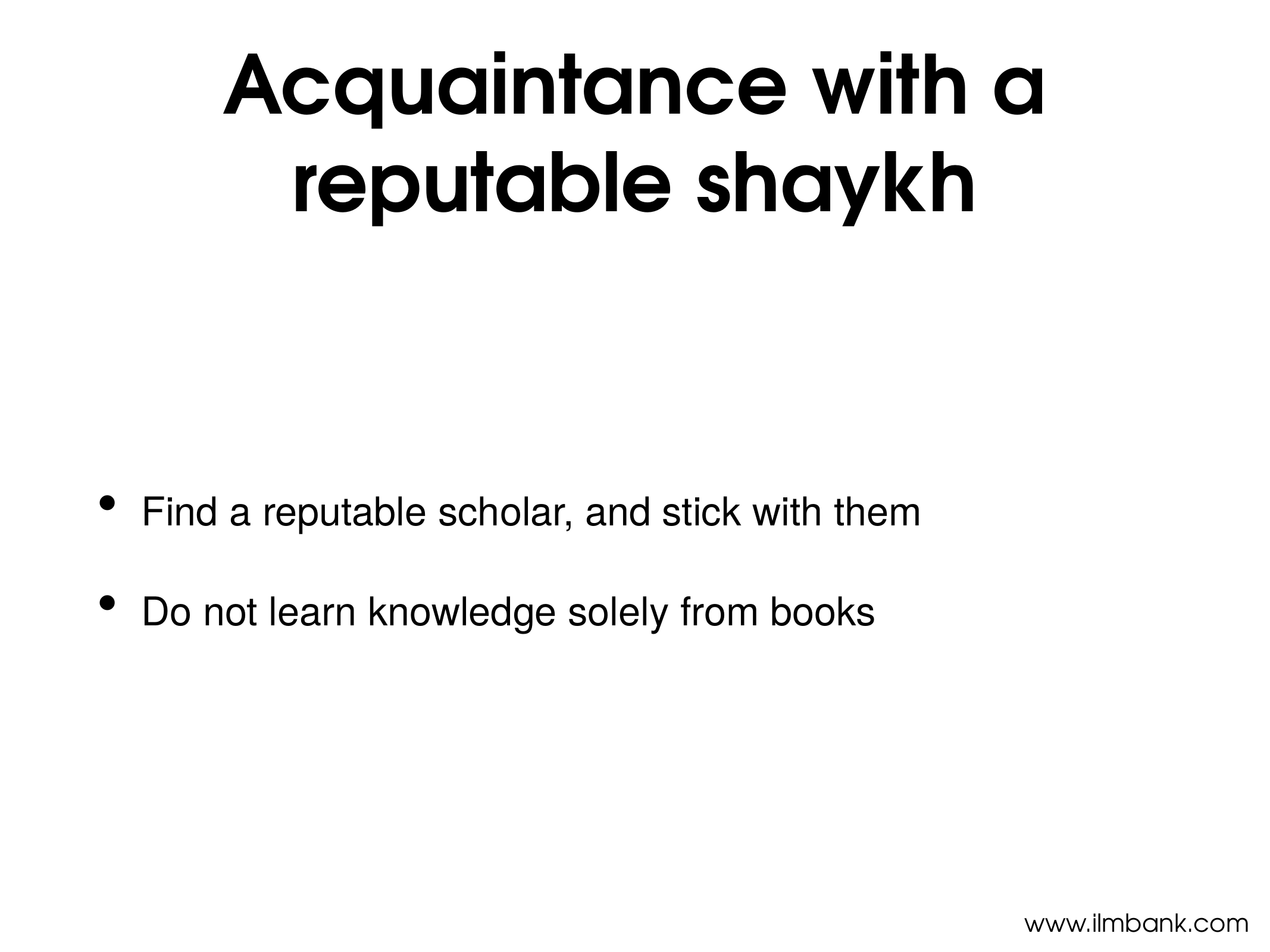

# Acquaintance with a reputable shaykh
Find a reputable scholar, and stick with them
Do not learn knowledge solely from books